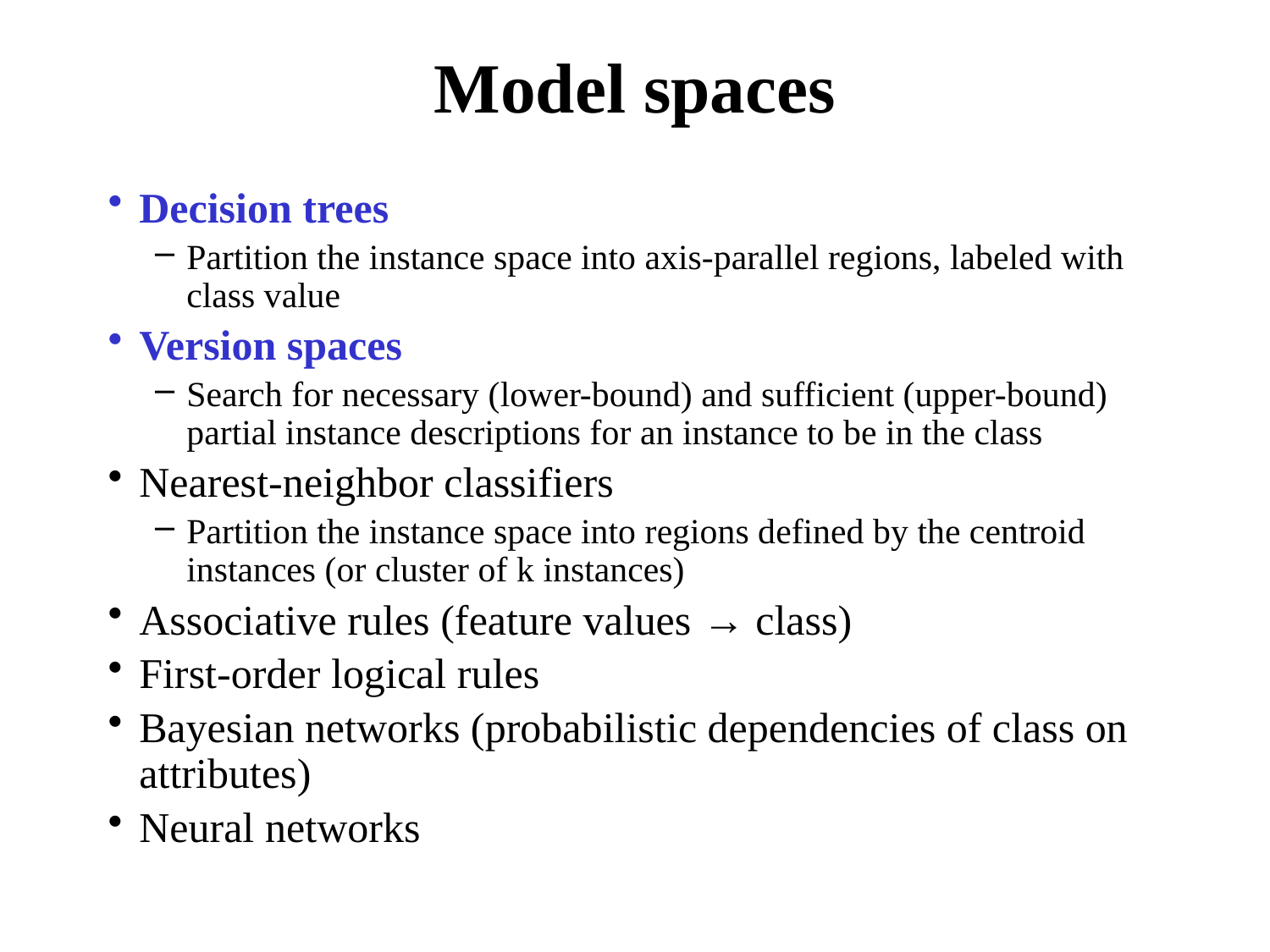

# Model spaces
Decision trees
Partition the instance space into axis-parallel regions, labeled with class value
Version spaces
Search for necessary (lower-bound) and sufficient (upper-bound) partial instance descriptions for an instance to be in the class
Nearest-neighbor classifiers
Partition the instance space into regions defined by the centroid instances (or cluster of k instances)
Associative rules (feature values → class)
First-order logical rules
Bayesian networks (probabilistic dependencies of class on attributes)
Neural networks